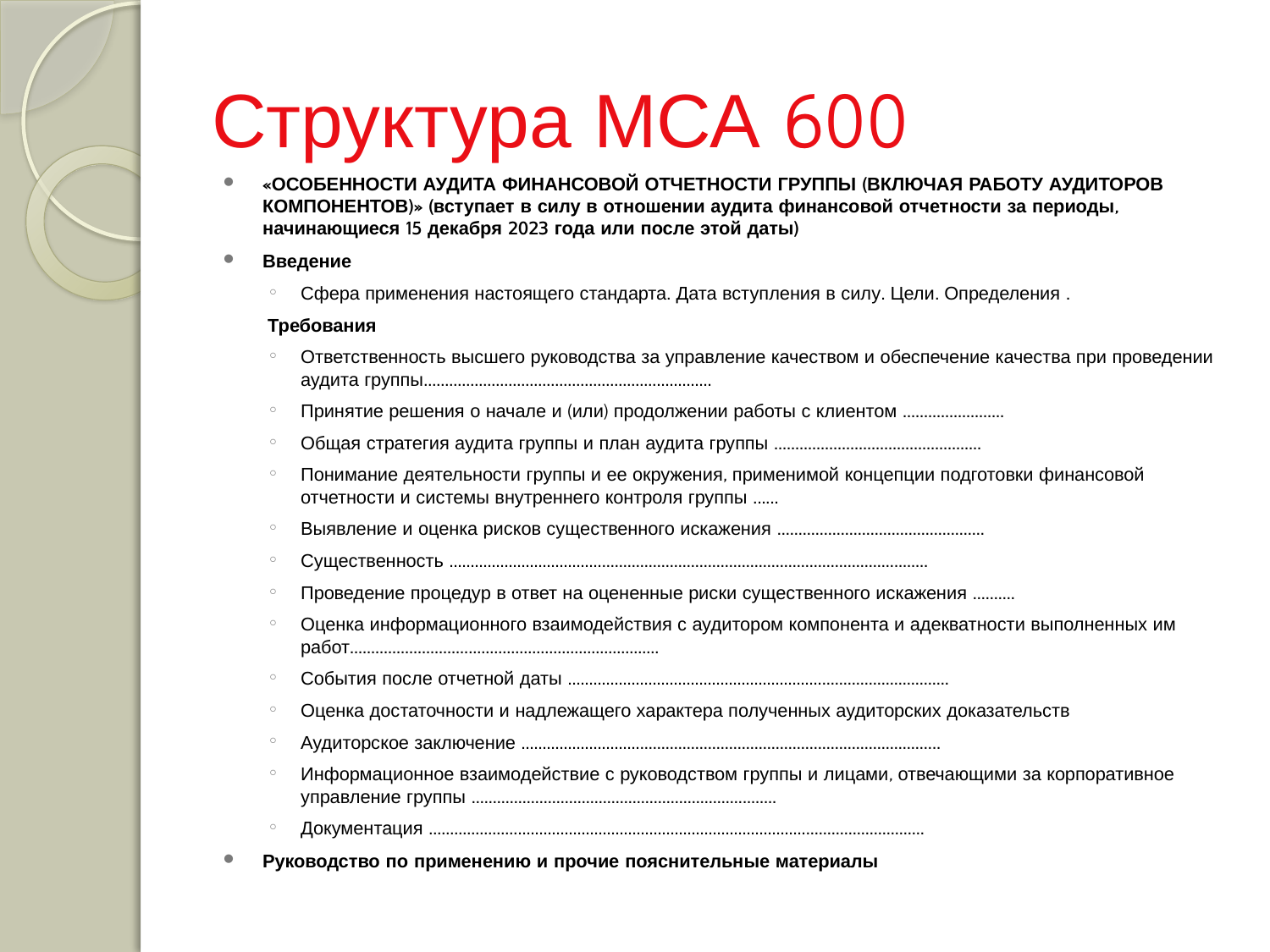

# Структура МСА 600
«ОСОБЕННОСТИ АУДИТА ФИНАНСОВОЙ ОТЧЕТНОСТИ ГРУППЫ (ВКЛЮЧАЯ РАБОТУ АУДИТОРОВ КОМПОНЕНТОВ)» (вступает в силу в отношении аудита финансовой отчетности за периоды, начинающиеся 15 декабря 2023 года или после этой даты)
Введение
Сфера применения настоящего стандарта. Дата вступления в силу. Цели. Определения .
Требования
Ответственность высшего руководства за управление качеством и обеспечение качества при проведении аудита группы....................................................................
Принятие решения о начале и (или) продолжении работы с клиентом ........................
Общая стратегия аудита группы и план аудита группы .................................................
Понимание деятельности группы и ее окружения, применимой концепции подготовки финансовой отчетности и системы внутреннего контроля группы ......
Выявление и оценка рисков существенного искажения .................................................
Существенность .................................................................................................................
Проведение процедур в ответ на оцененные риски существенного искажения ..........
Оценка информационного взаимодействия с аудитором компонента и адекватности выполненных им работ.........................................................................
События после отчетной даты ..........................................................................................
Оценка достаточности и надлежащего характера полученных аудиторских доказательств
Аудиторское заключение ...................................................................................................
Информационное взаимодействие с руководством группы и лицами, отвечающими за корпоративное управление группы ........................................................................
Документация .....................................................................................................................
Руководство по применению и прочие пояснительные материалы